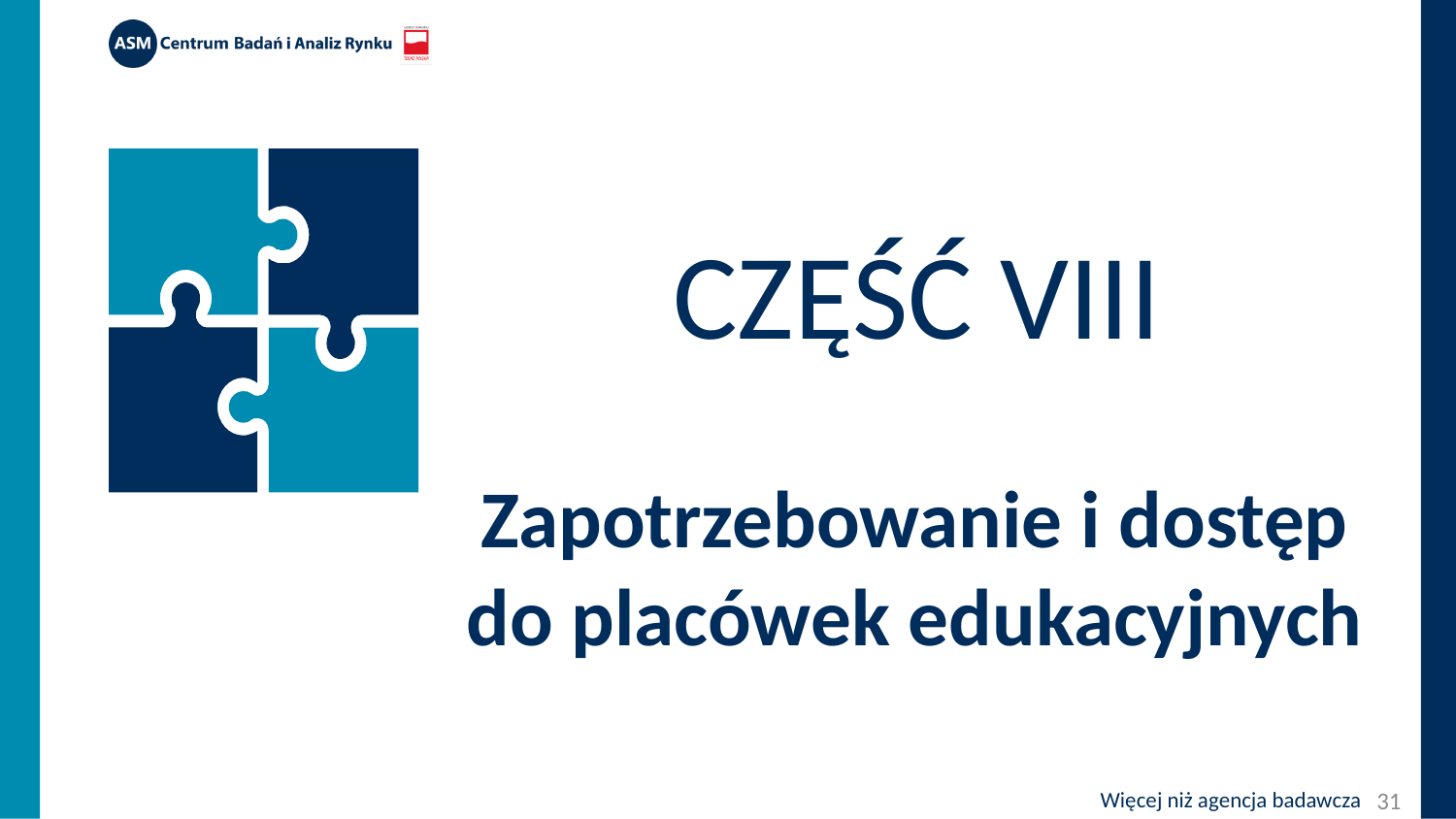

# Część VIII
Zapotrzebowanie i dostęp do placówek edukacyjnych
31